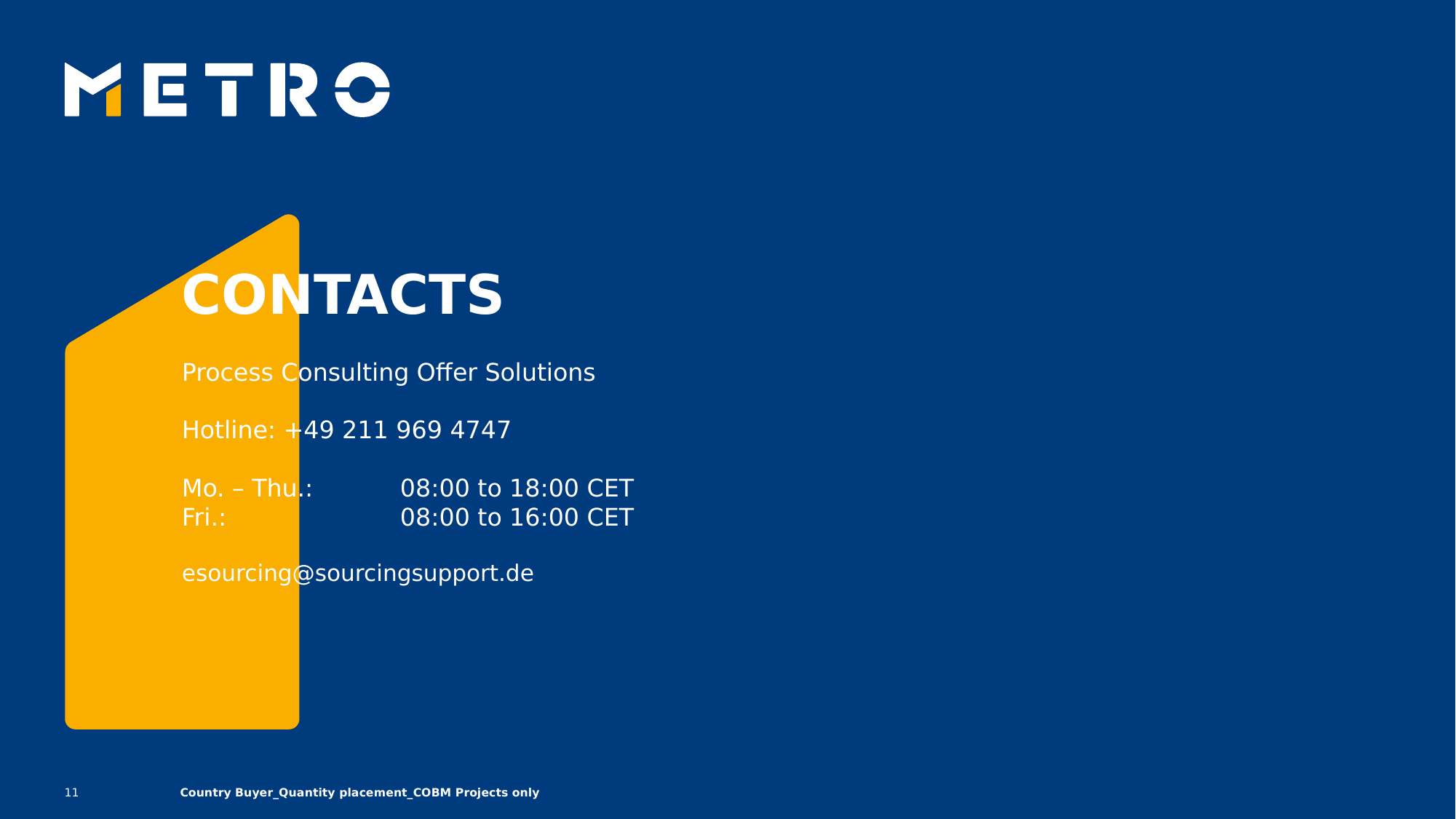

# CONTACTS
Process Consulting Offer Solutions

Hotline: +49 211 969 4747

Mo. – Thu.: 	08:00 to 18:00 CET
Fri.:		08:00 to 16:00 CET

esourcing@sourcingsupport.de
Country Buyer_Quantity placement_COBM Projects only
11